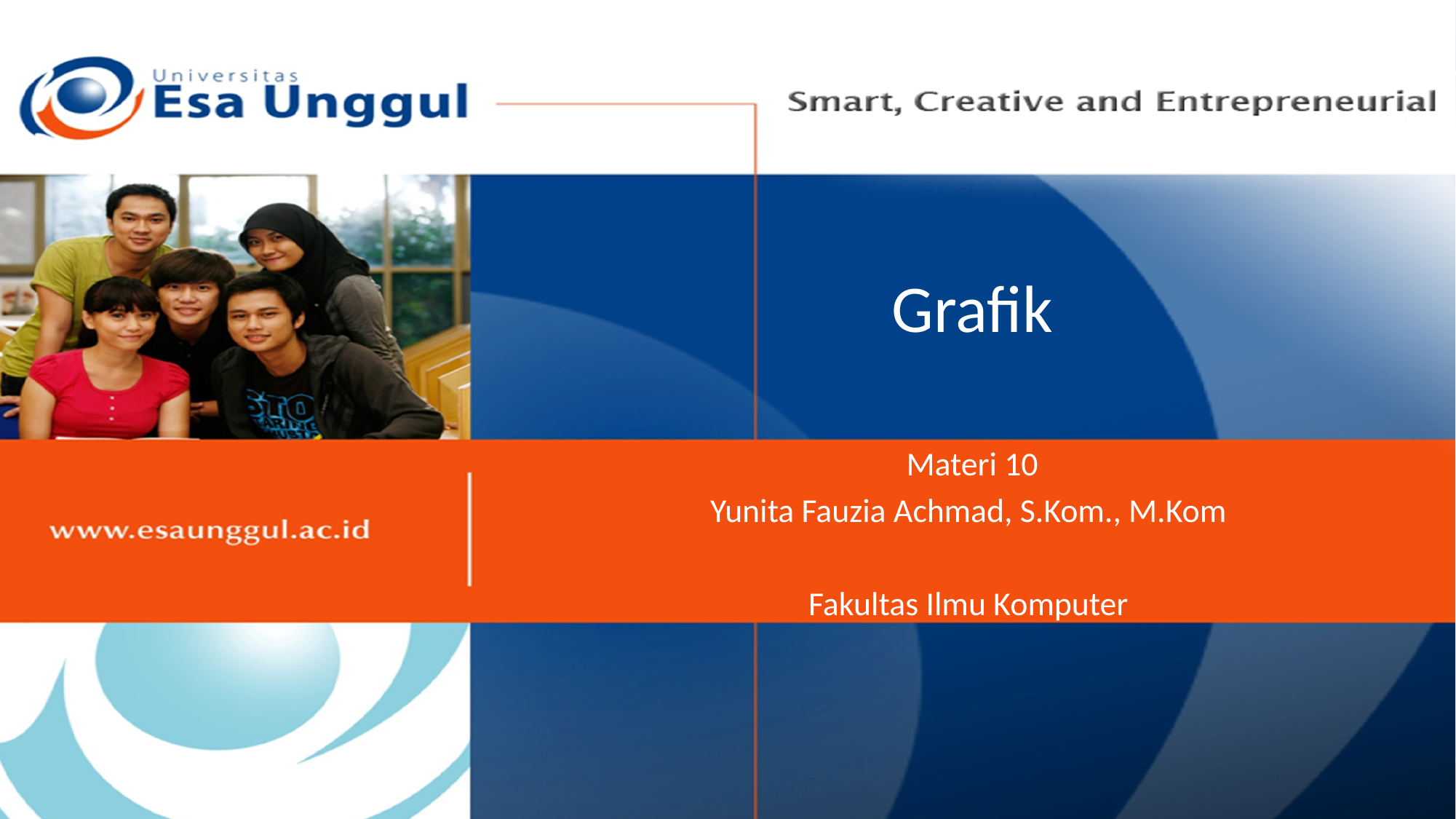

# Grafik
Materi 10
Yunita Fauzia Achmad, S.Kom., M.Kom

Fakultas Ilmu Komputer